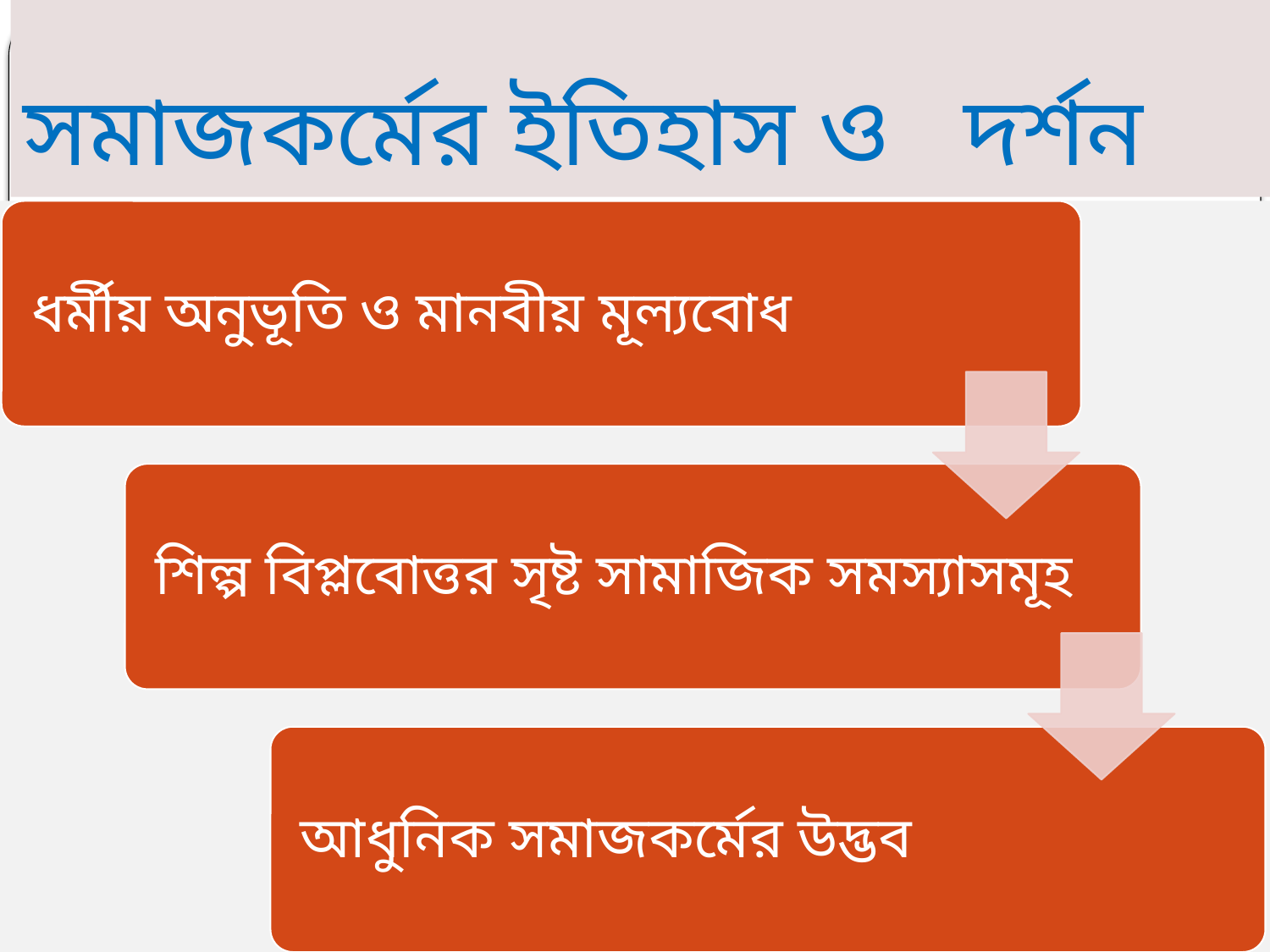

# সমাজকর্মের ইতিহাস ও   দর্শন
ধর্মীয় অনুভূতি ও মানবীয় মূল্যবোধ
শিল্প বিপ্লবোত্তর সৃষ্ট সামাজিক সমস্যাসমূহ
আধুনিক সমাজকর্মের উদ্ভব